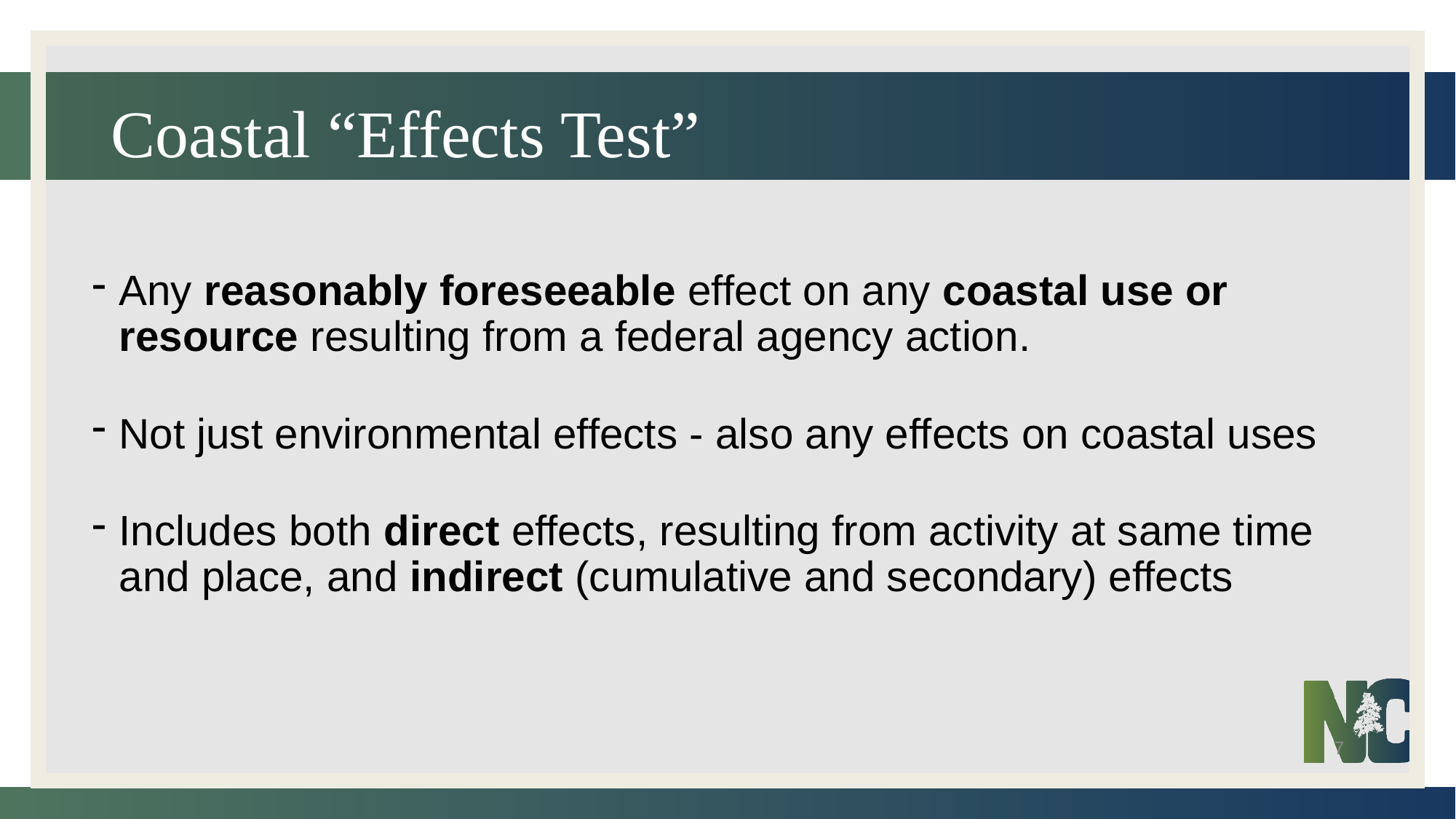

# Coastal “Effects Test”
Any reasonably foreseeable effect on any coastal use or resource resulting from a federal agency action.
Not just environmental effects - also any effects on coastal uses
Includes both direct effects, resulting from activity at same time and place, and indirect (cumulative and secondary) effects
7